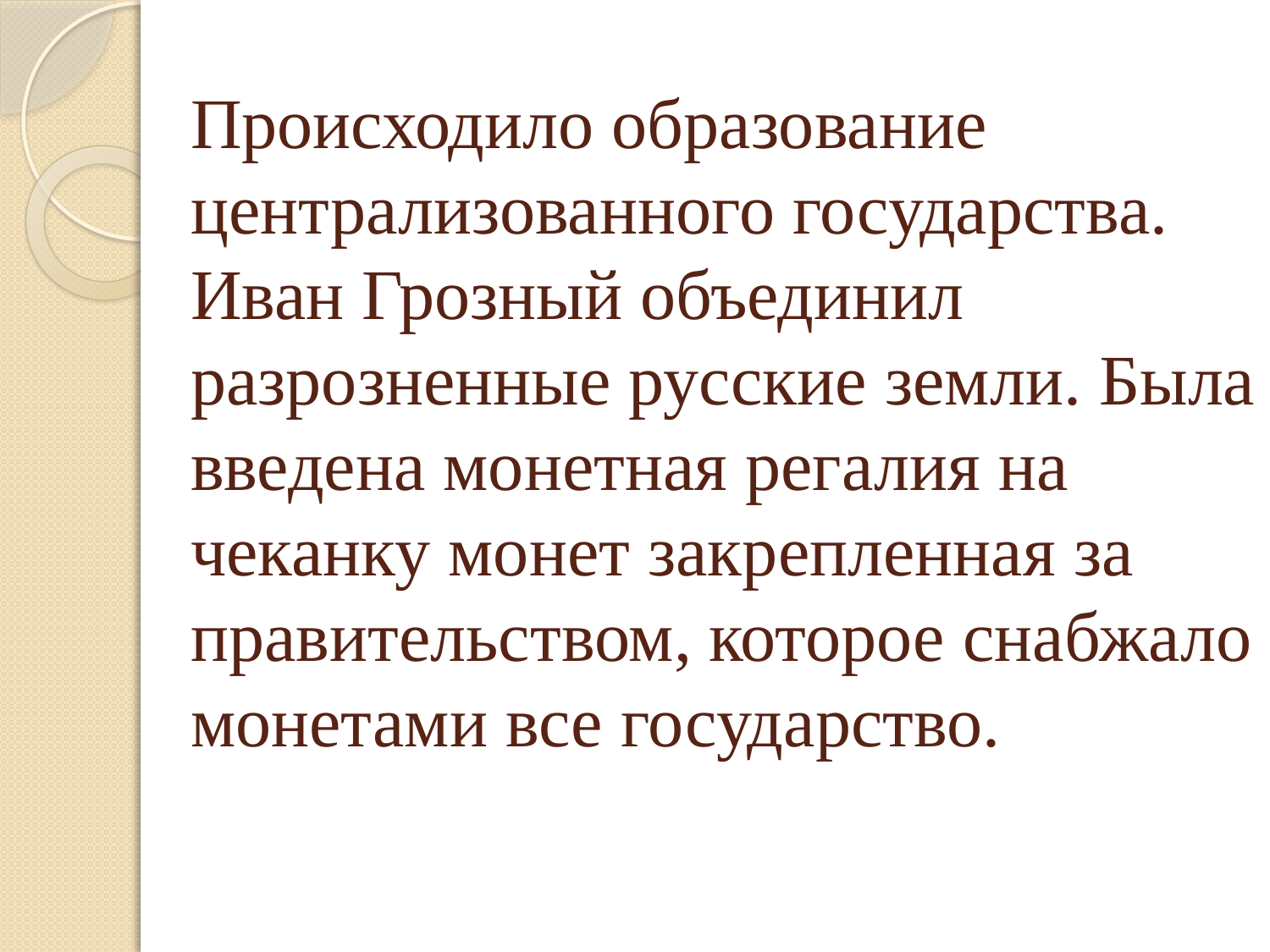

# Происходило образование централизованного государства. Иван Грозный объединил разрозненные русские земли. Была введена монетная регалия на чеканку монет закрепленная за правительством, которое снабжало монетами все государство.